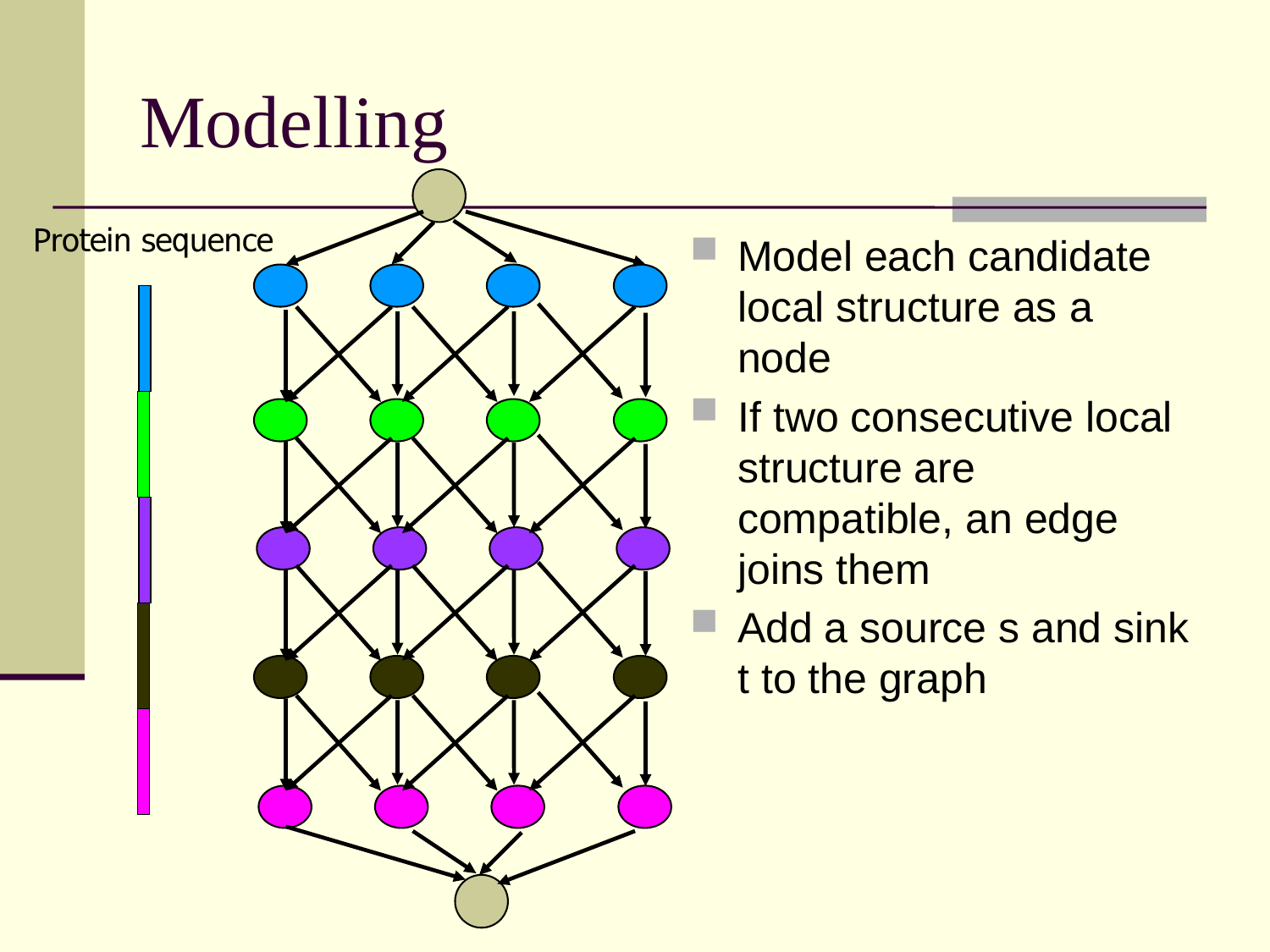

# Modelling

Protein sequence

Model each candidate local structure as a node
If two consecutive local structure are compatible, an edge joins them
Add a source s and sink t to the graph